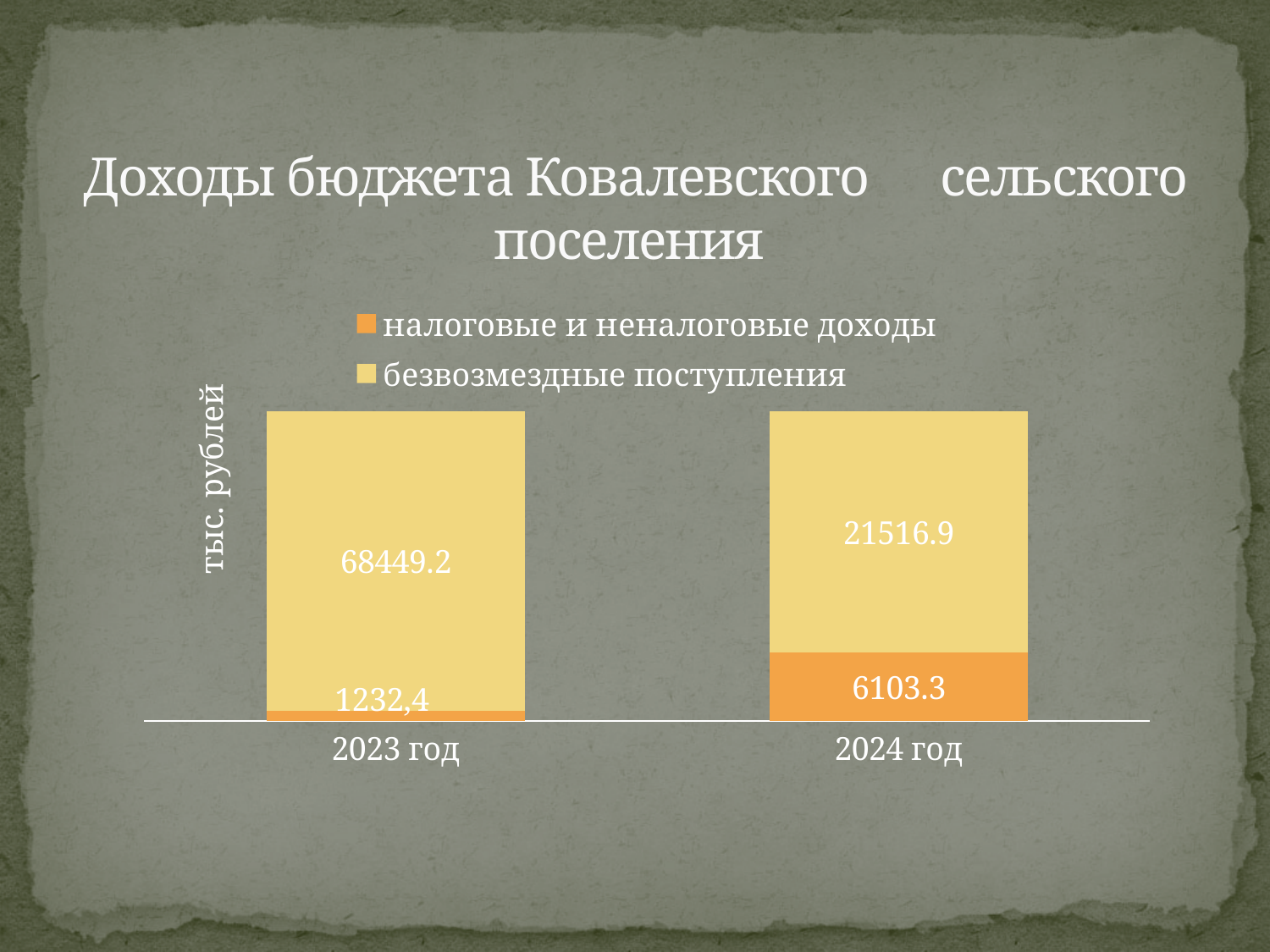

# Доходы бюджета Ковалевского      сельского поселения

### Chart

| Category | налоговые и неналоговые доходы | безвозмездные поступления |
|---|---|---|
| 2023 год | 2332.1 | 68449.2 |
| 2024 год | 6103.3 | 21516.9 |
тыс. рублей